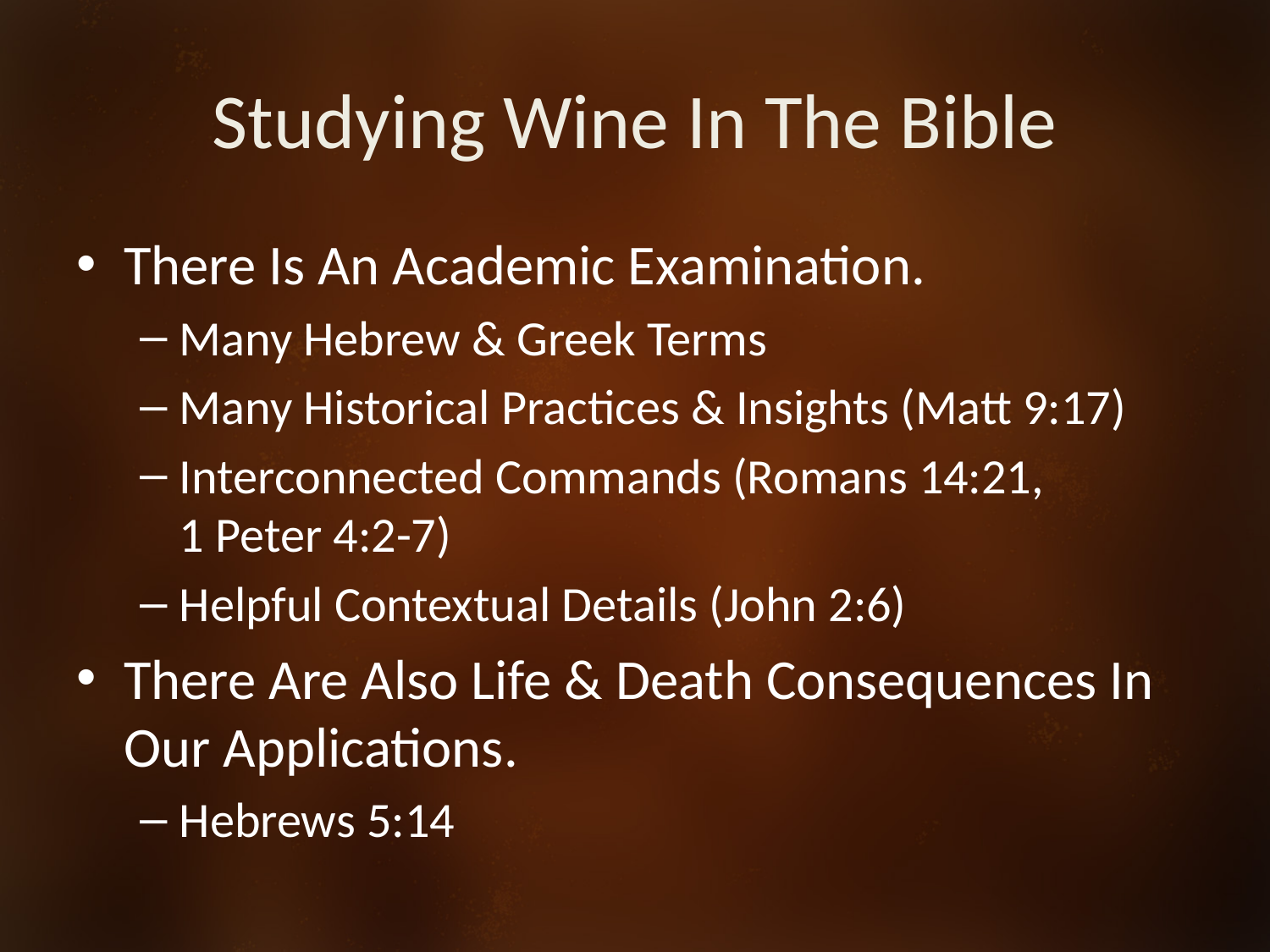

# Studying Wine In The Bible
There Is An Academic Examination.
Many Hebrew & Greek Terms
Many Historical Practices & Insights (Matt 9:17)
Interconnected Commands (Romans 14:21,
1 Peter 4:2-7)
Helpful Contextual Details (John 2:6)
There Are Also Life & Death Consequences In
Our Applications.
Hebrews 5:14